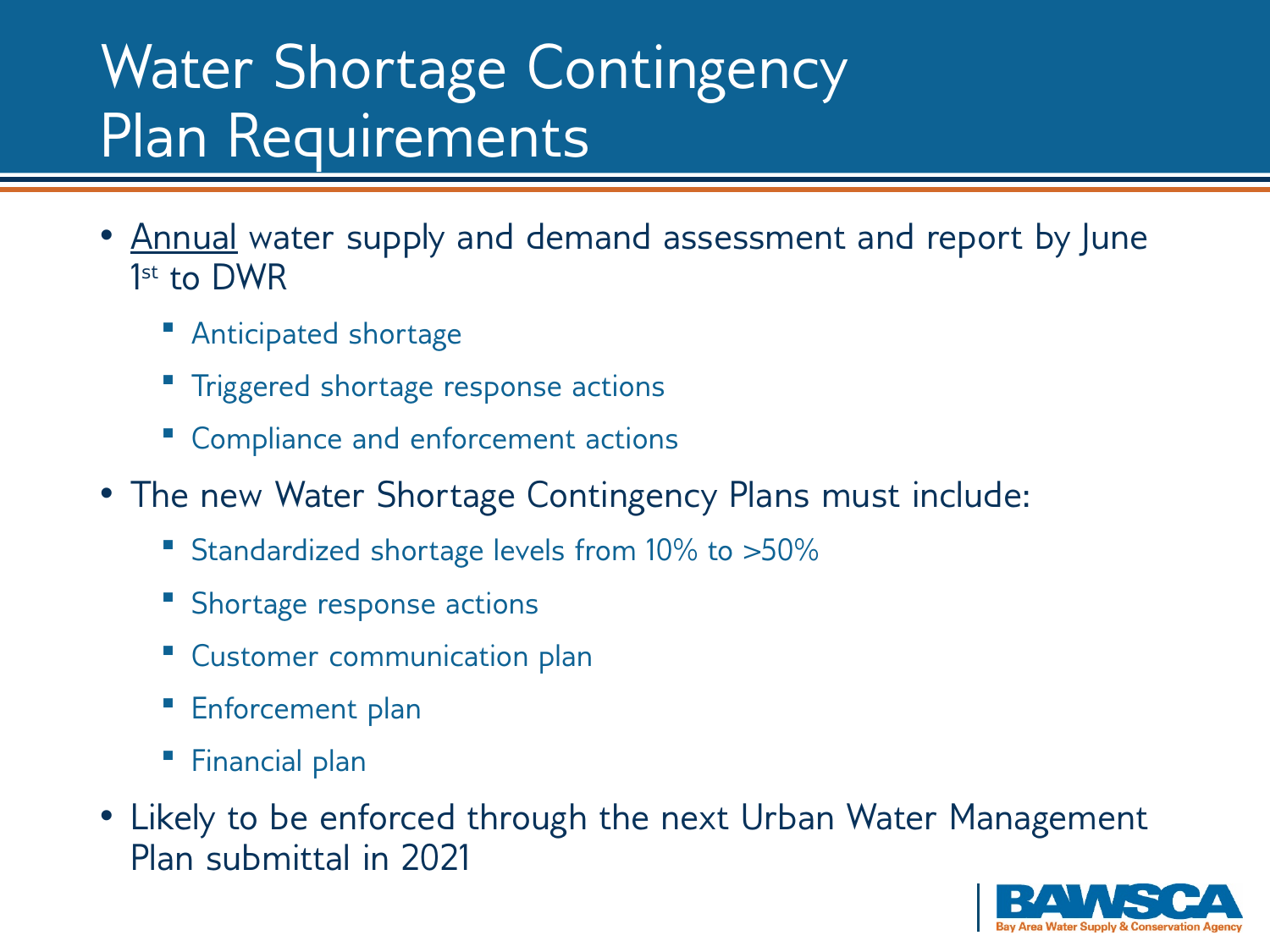

# Water Shortage Contingency Plan Requirements
Annual water supply and demand assessment and report by June 1st to DWR
Anticipated shortage
Triggered shortage response actions
Compliance and enforcement actions
The new Water Shortage Contingency Plans must include:
Standardized shortage levels from 10% to >50%
Shortage response actions
Customer communication plan
Enforcement plan
Financial plan
Likely to be enforced through the next Urban Water Management Plan submittal in 2021